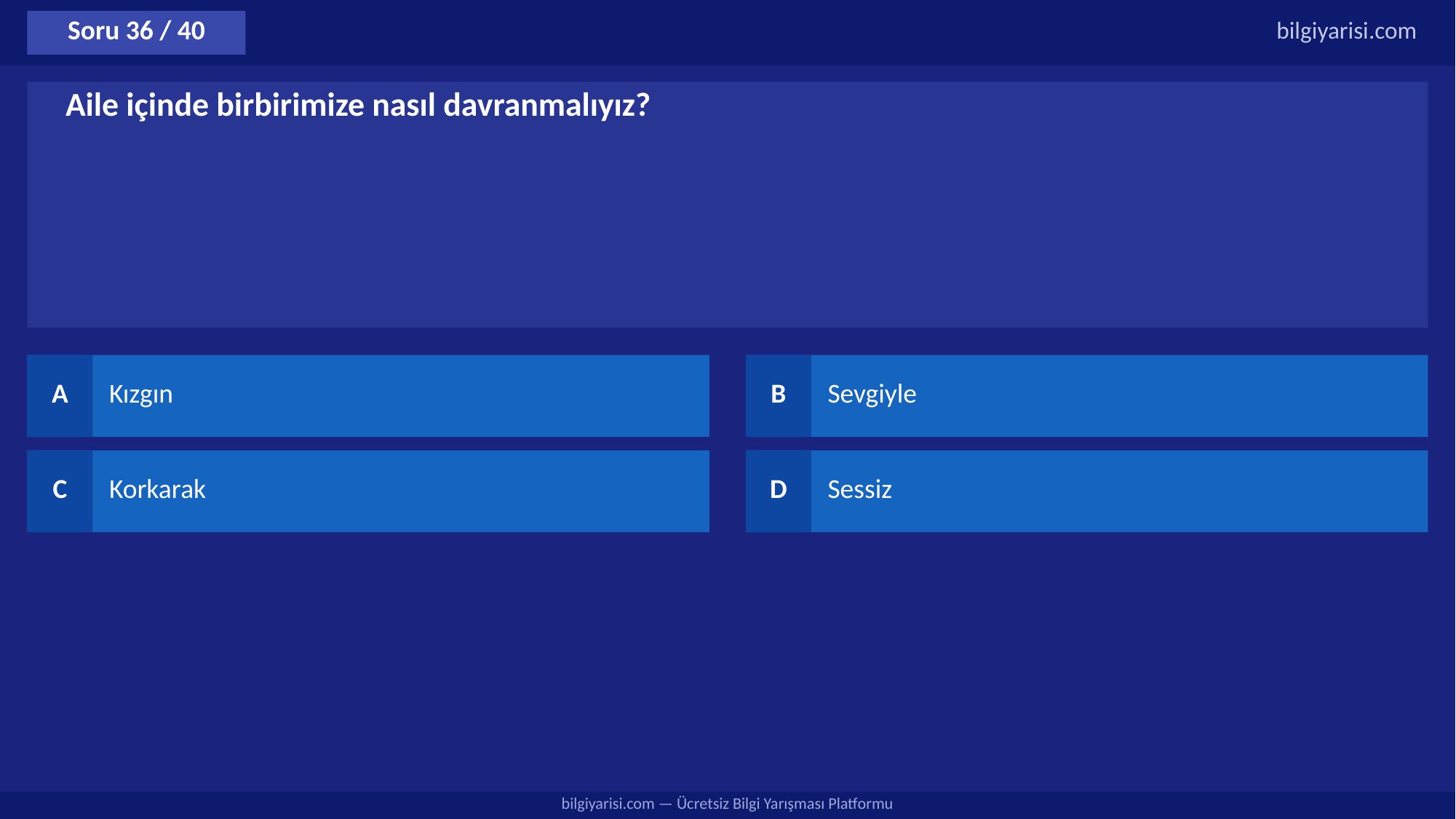

Soru 36 / 40
bilgiyarisi.com

Aile içinde birbirimize nasıl davranmalıyız?

A
Kızgın

B
Sevgiyle

C
Korkarak

D
Sessiz
bilgiyarisi.com — Ücretsiz Bilgi Yarışması Platformu